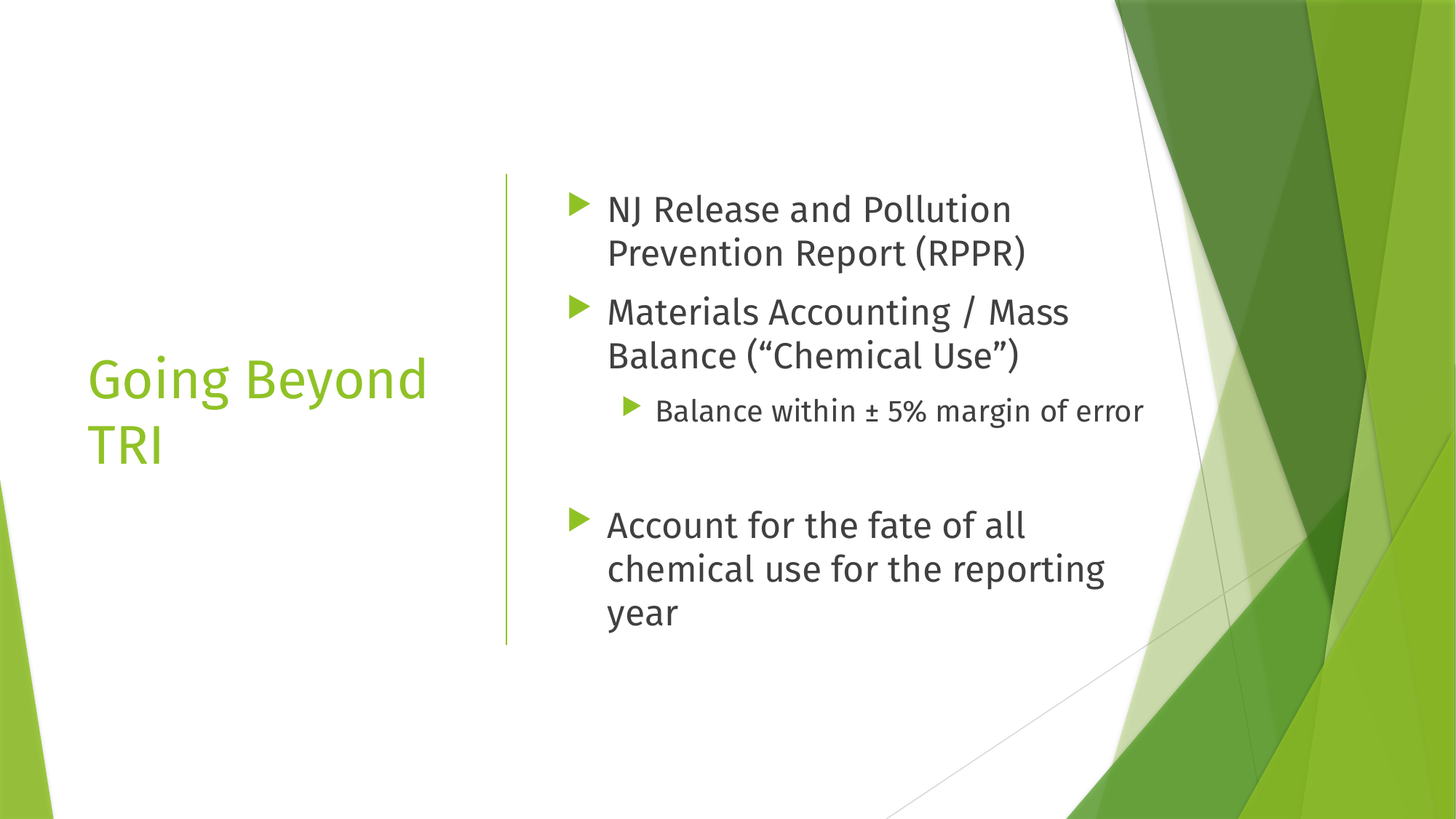

# Going Beyond TRI
NJ Release and Pollution Prevention Report (RPPR)
Materials Accounting / Mass Balance (“Chemical Use”)
Balance within ± 5% margin of error

Account for the fate of all chemical use for the reporting year